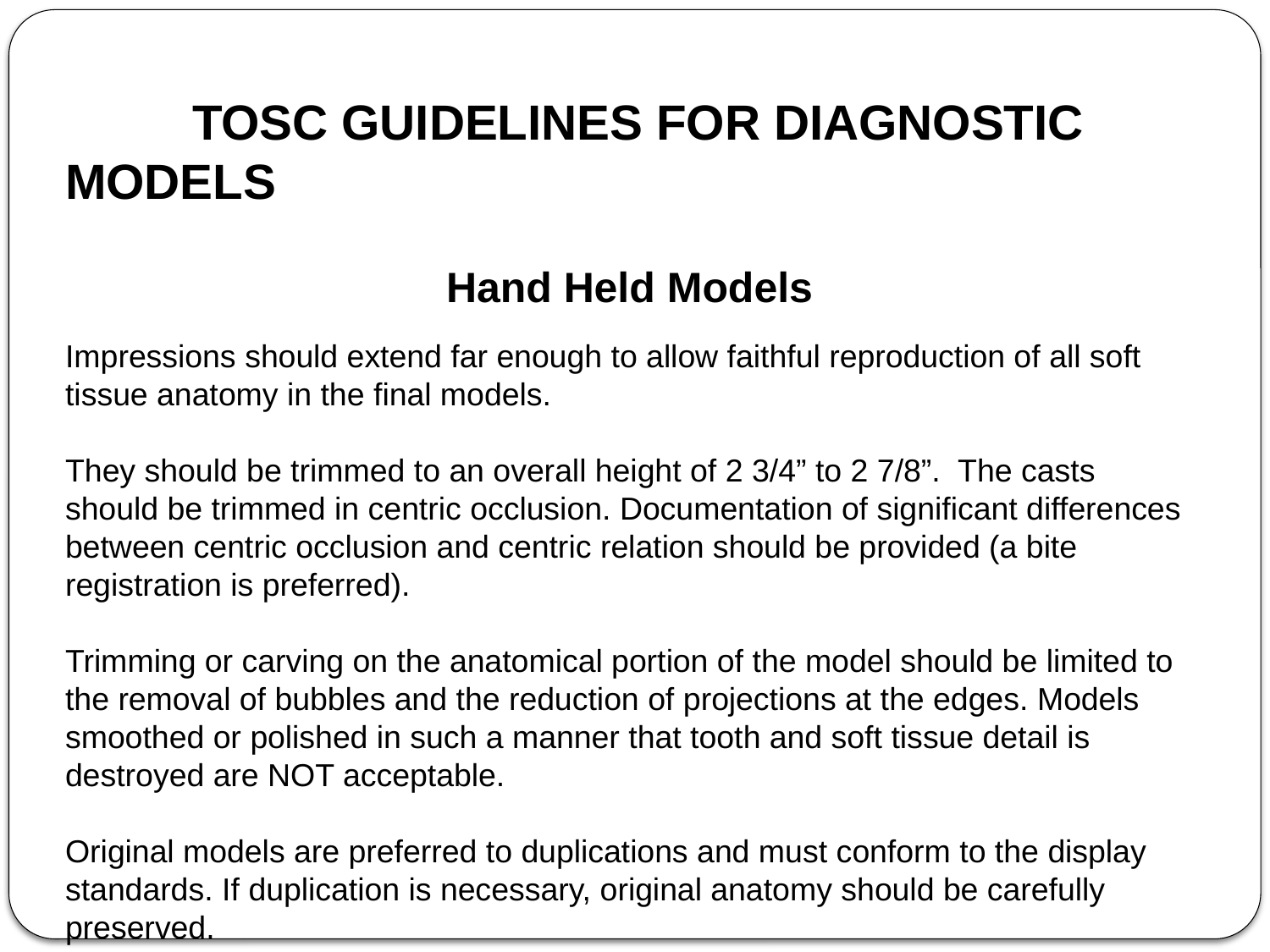

TOSC GUIDELINES FOR DIAGNOSTIC MODELS

Hand Held Models

Impressions should extend far enough to allow faithful reproduction of all soft tissue anatomy in the final models.

They should be trimmed to an overall height of 2 3/4” to 2 7/8”.  The casts should be trimmed in centric occlusion. Documentation of significant differences between centric occlusion and centric relation should be provided (a bite registration is preferred).

Trimming or carving on the anatomical portion of the model should be limited to the removal of bubbles and the reduction of projections at the edges. Models smoothed or polished in such a manner that tooth and soft tissue detail is destroyed are NOT acceptable.

Original models are preferred to duplications and must conform to the display standards. If duplication is necessary, original anatomy should be carefully preserved.